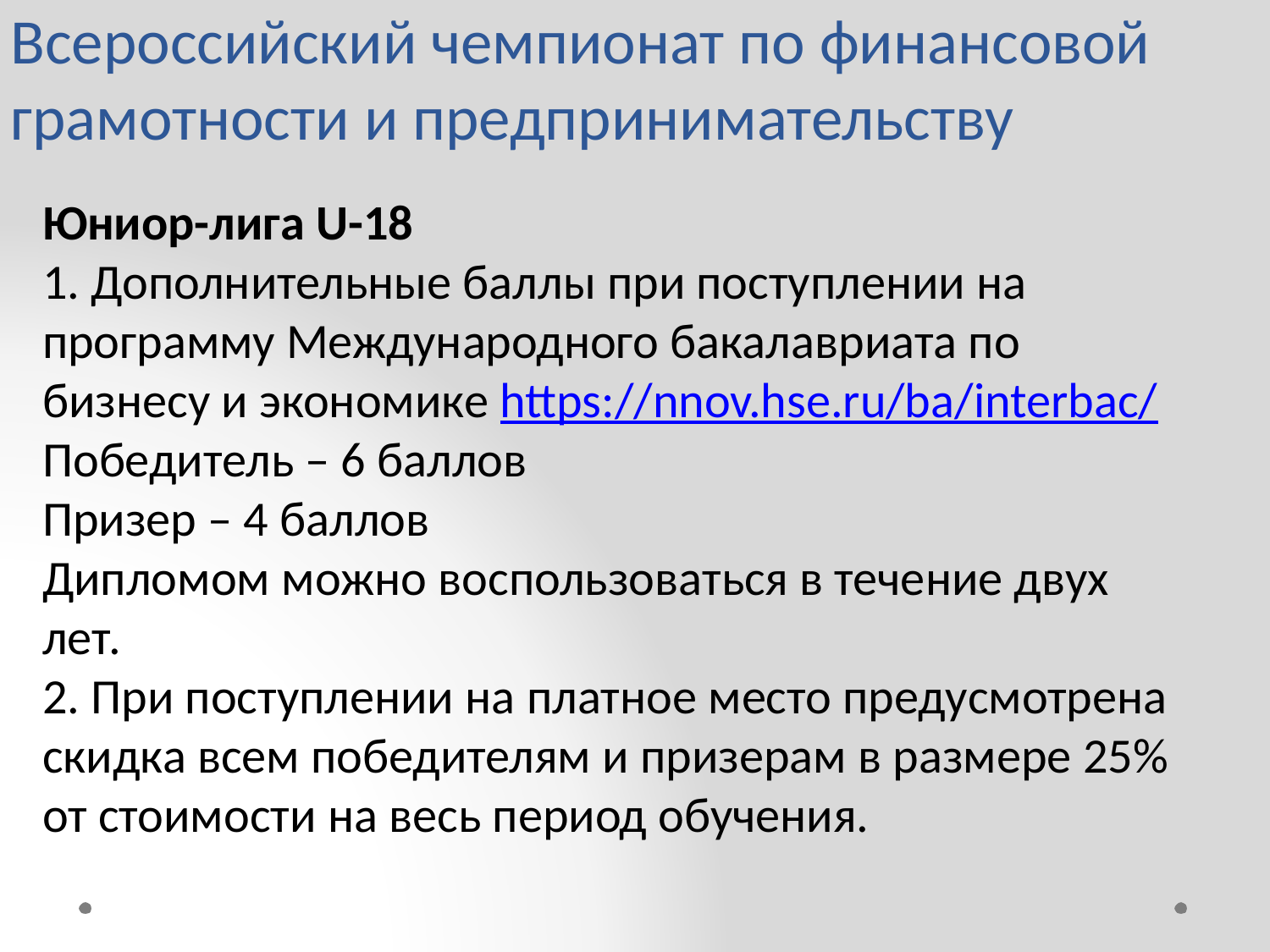

# Всероссийский чемпионат по финансовой грамотности и предпринимательству
Юниор-лига U-18
1. Дополнительные баллы при поступлении на программу Международного бакалавриата по бизнесу и экономике https://nnov.hse.ru/ba/interbac/
Победитель – 6 баллов
Призер – 4 баллов
Дипломом можно воспользоваться в течение двух лет.
2. При поступлении на платное место предусмотрена скидка всем победителям и призерам в размере 25% от стоимости на весь период обучения.